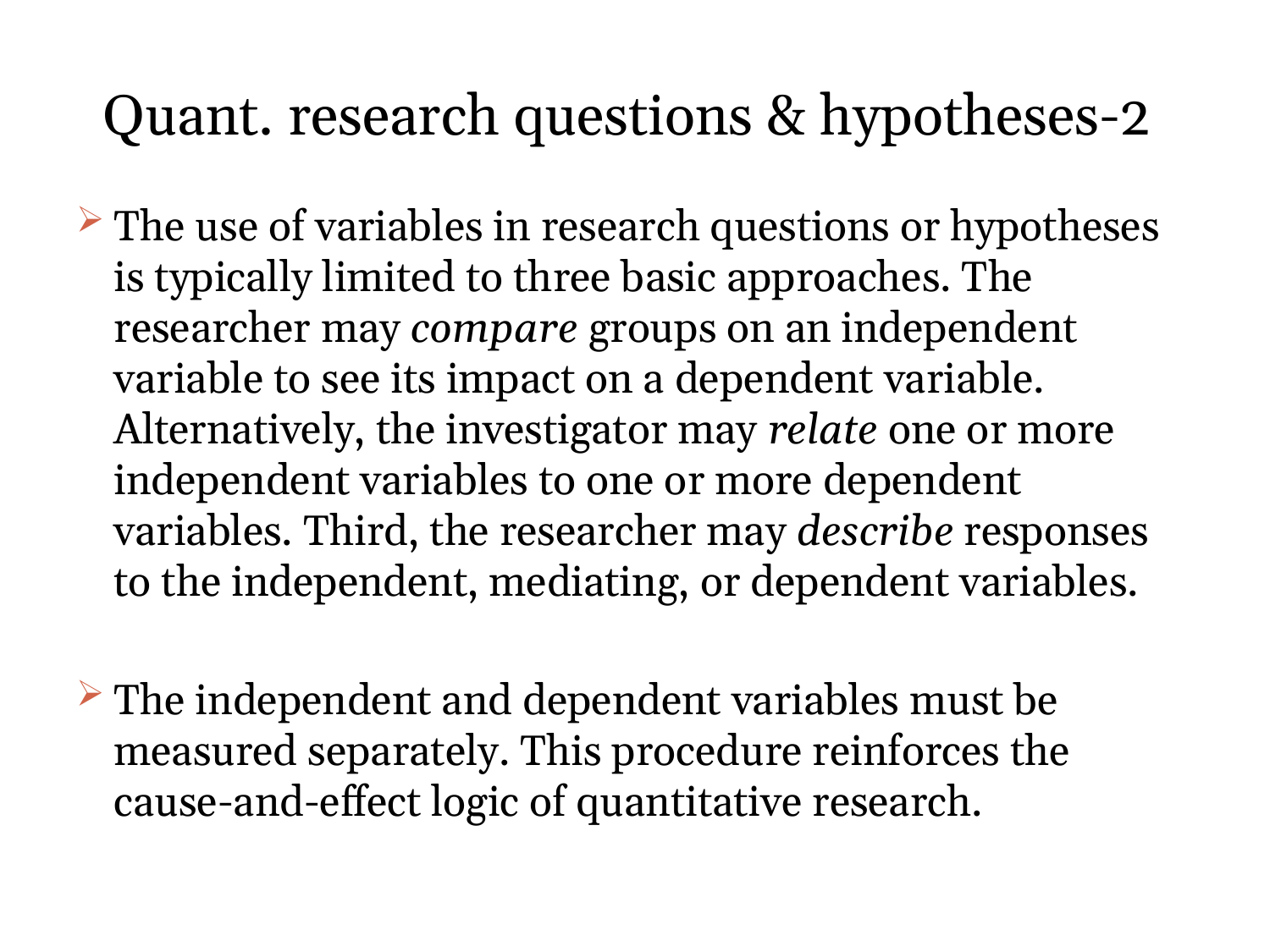

# Quant. research questions & hypotheses-2
The use of variables in research questions or hypotheses is typically limited to three basic approaches. The researcher may compare groups on an independent variable to see its impact on a dependent variable. Alternatively, the investigator may relate one or more independent variables to one or more dependent variables. Third, the researcher may describe responses to the independent, mediating, or dependent variables.

The independent and dependent variables must be measured separately. This procedure reinforces the cause-and-effect logic of quantitative research.